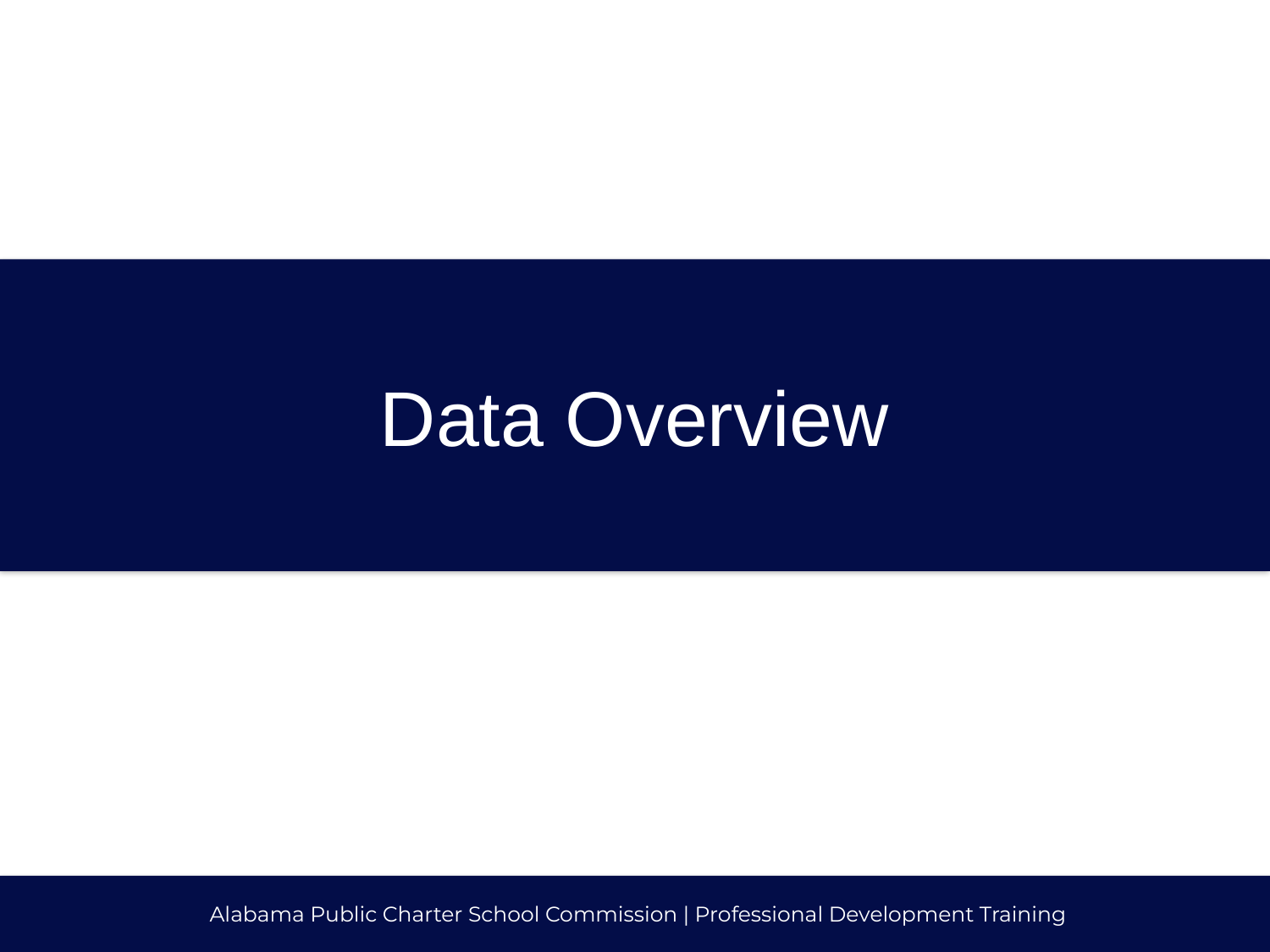

Data Overview
Alabama Public Charter School Commission | Professional Development Training